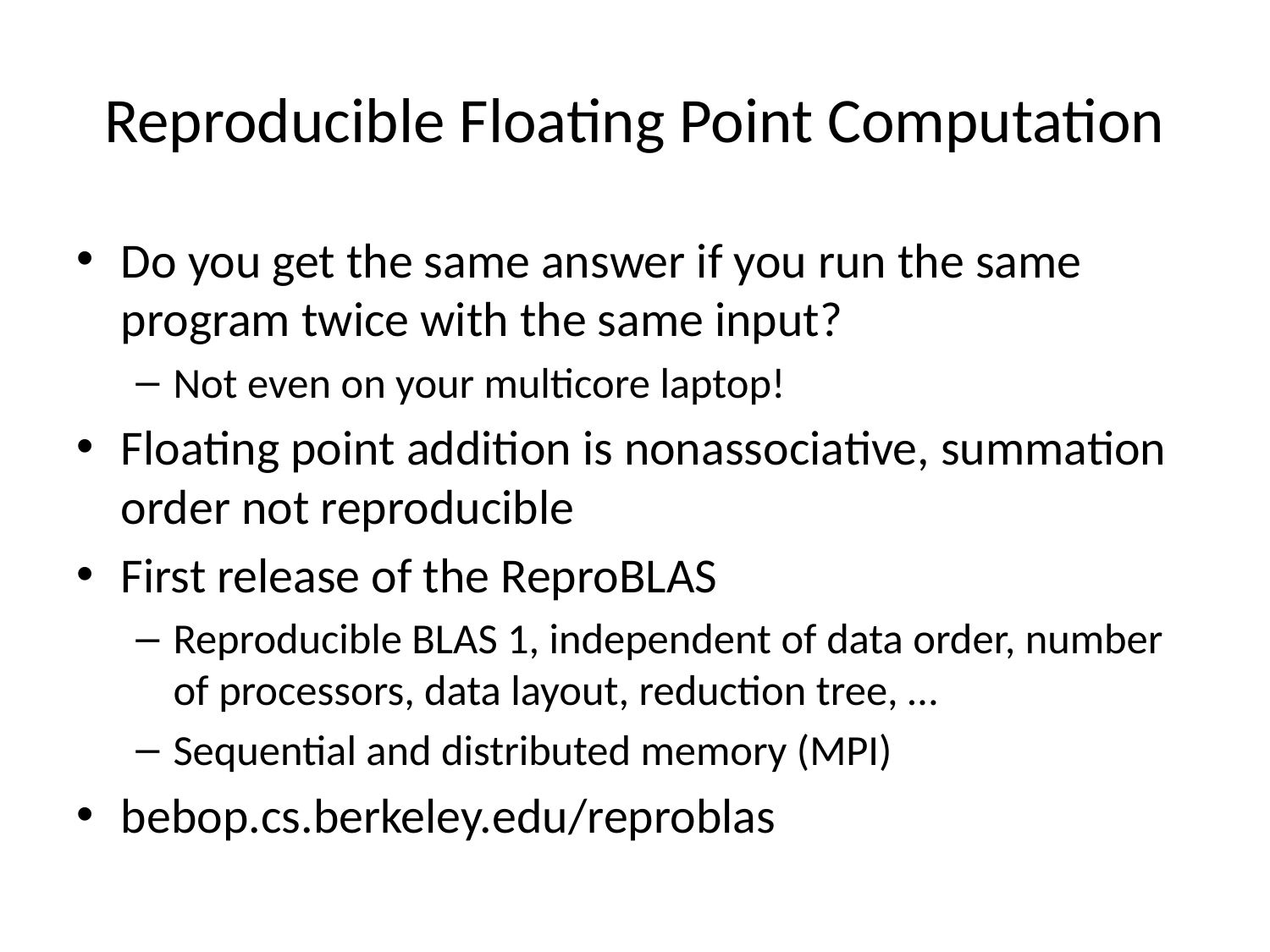

# Reproducible Floating Point Computation
Do you get the same answer if you run the same program twice with the same input?
Not even on your multicore laptop!
Floating point addition is nonassociative, summation order not reproducible
First release of the ReproBLAS
Reproducible BLAS 1, independent of data order, number of processors, data layout, reduction tree, …
Sequential and distributed memory (MPI)
bebop.cs.berkeley.edu/reproblas